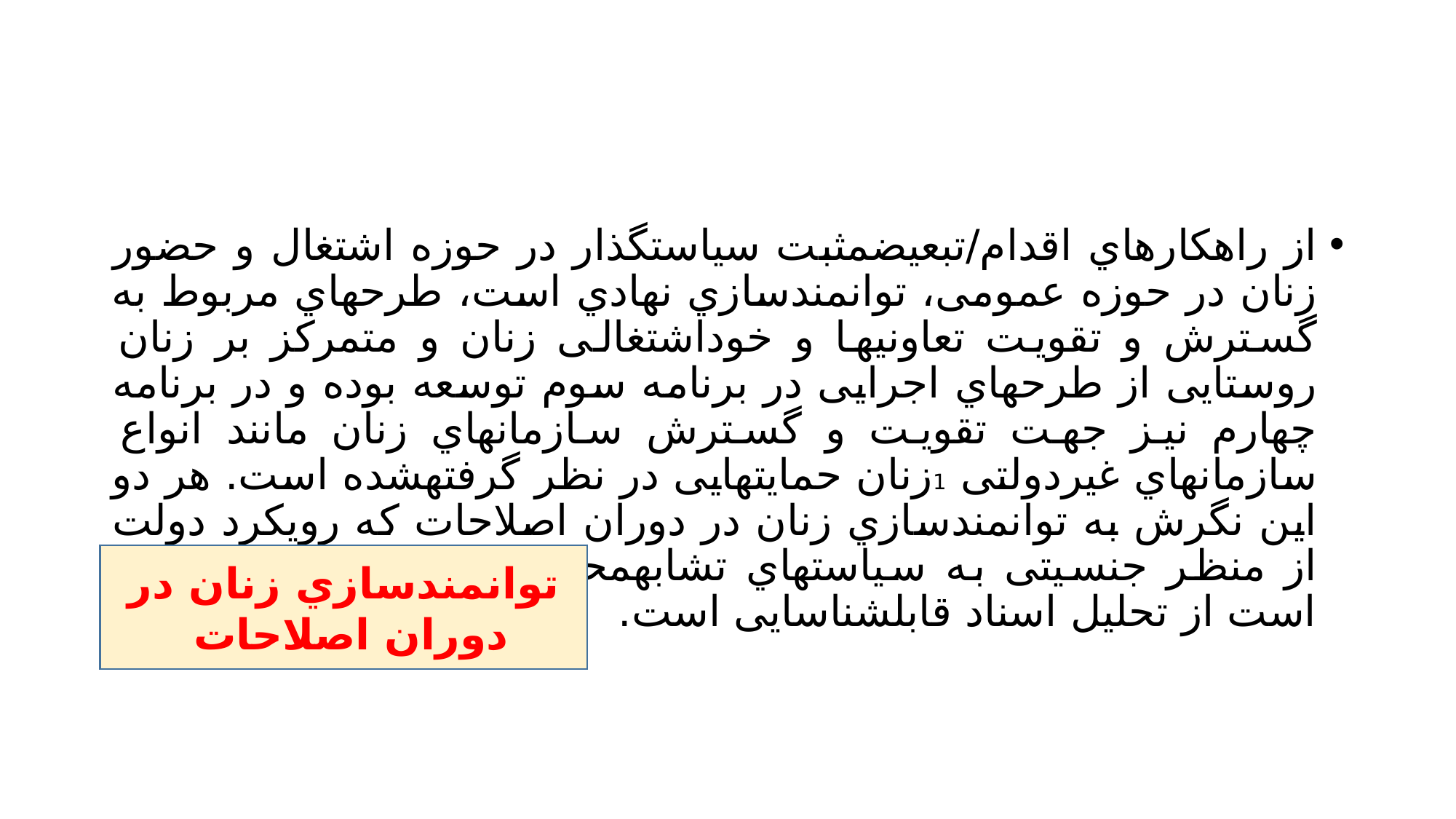

#
از راهکارهاي اقدام/تبعیضمثبت سیاستگذار در حوزه اشتغال و حضور زنان در حوزه عمومی، توانمندسازي نهادي است، طرحهاي مربوط به گسترش و تقویت تعاونیها و خوداشتغالی زنان و متمرکز بر زنان روستایی از طرحهاي اجرایی در برنامه سوم توسعه بوده و در برنامه چهارم نیز جهت تقویت و گسترش سازمانهاي زنان مانند انواع سازمانهاي غیردولتی 1زنان حمایتهایی در نظر گرفتهشده است. هر دو این نگرش به توانمندسازي زنان در دوران اصلاحات که رویکرد دولت از منظر جنسیتی به سیاستهاي تشابهمحورانه حقوقی نزدیک شده است از تحلیل اسناد قابلشناسایی است.
توانمندسازي زنان در دوران اصلاحات